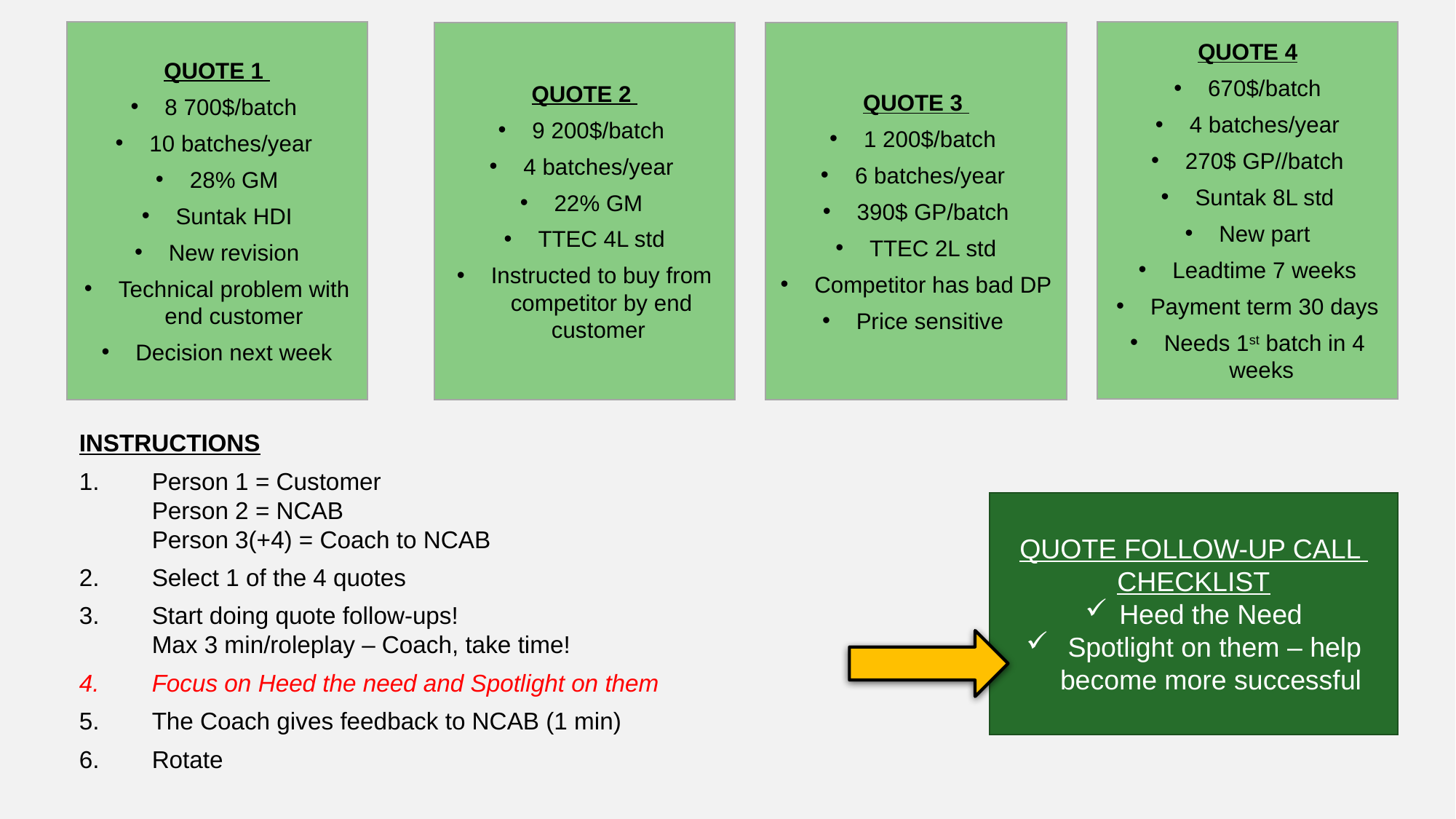

QUOTE 1
8 700$/batch
10 batches/year
28% GM
Suntak HDI
New revision
Technical problem with end customer
Decision next week
QUOTE 4
670$/batch
4 batches/year
270$ GP//batch
Suntak 8L std
New part
Leadtime 7 weeks
Payment term 30 days
Needs 1st batch in 4 weeks
QUOTE 2
9 200$/batch
4 batches/year
22% GM
TTEC 4L std
Instructed to buy from competitor by end customer
QUOTE 3
1 200$/batch
6 batches/year
390$ GP/batch
TTEC 2L std
Competitor has bad DP
Price sensitive
INSTRUCTIONS
Person 1 = Customer
Person 2 = NCAB
Person 3(+4) = Coach to NCAB
Select 1 of the 4 quotes
Start doing quote follow-ups!
Max 3 min/roleplay – Coach, take time!
Focus on Heed the need and Spotlight on them
The Coach gives feedback to NCAB (1 min)
Rotate
QUOTE FOLLOW-UP CALL
CHECKLIST
Heed the Need
 Spotlight on them – help become more successful